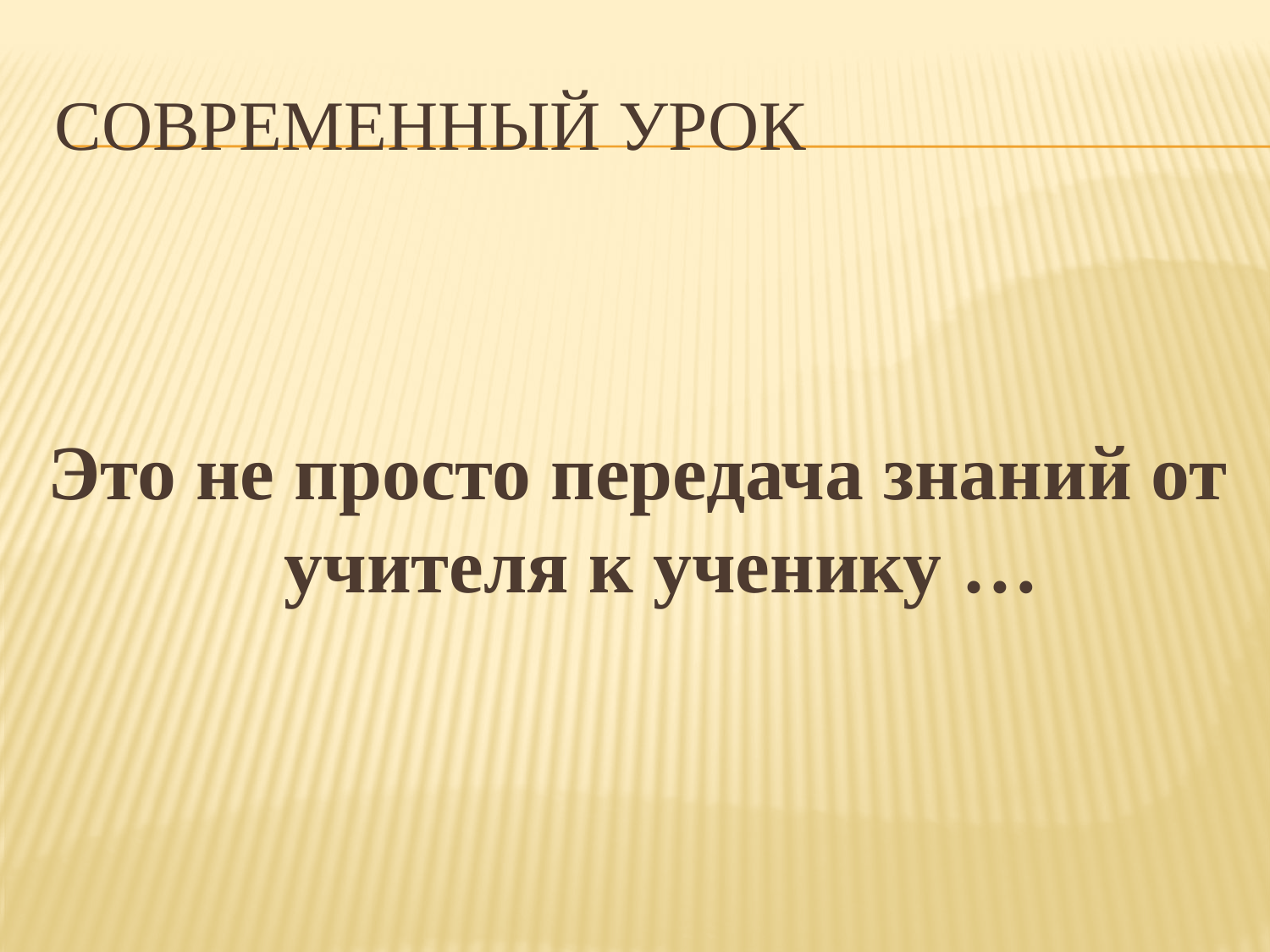

# Современный урок
Это не просто передача знаний от учителя к ученику …